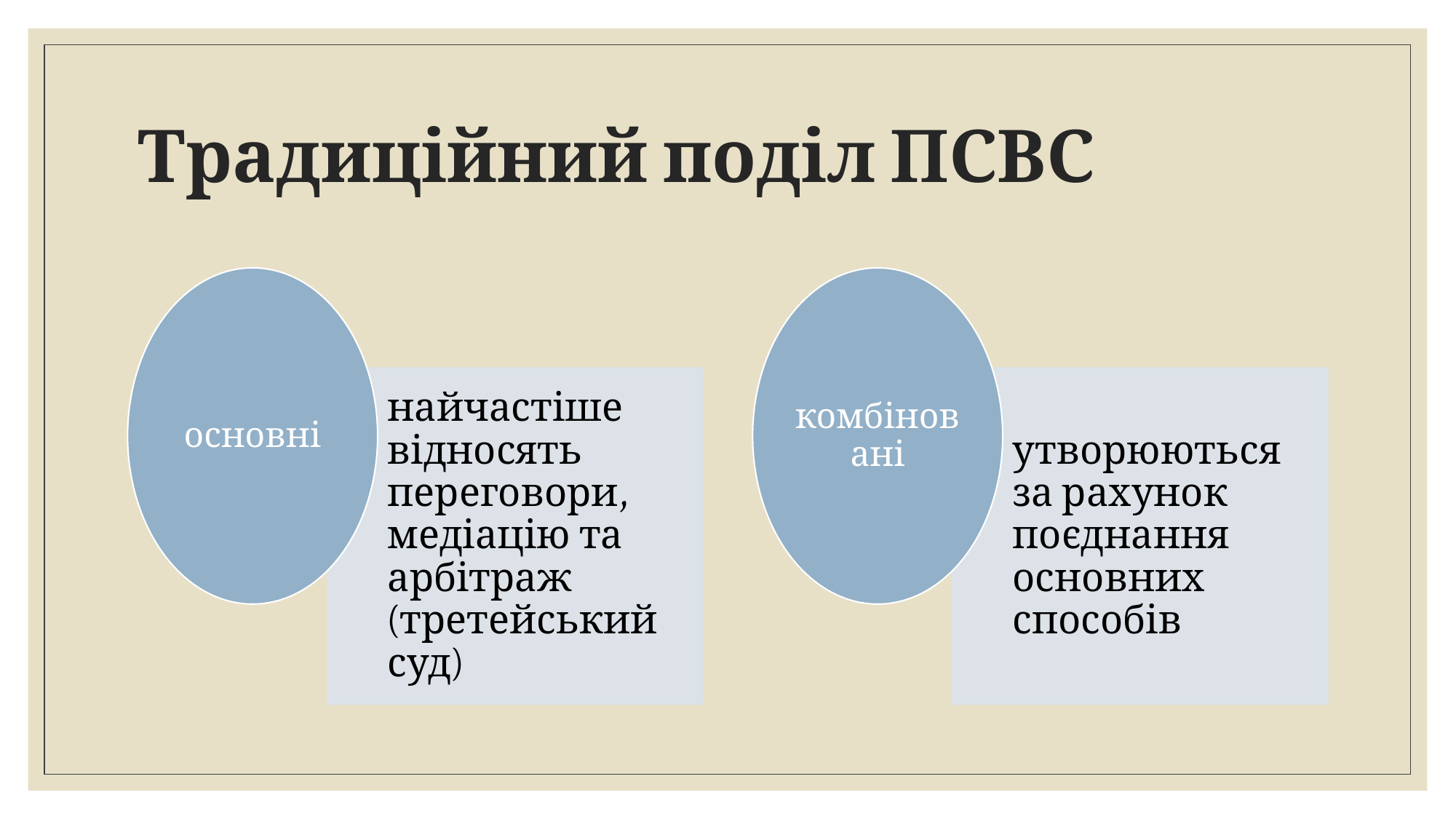

# Традиційний поділ ПСВС
найчастіше відносять   переговори, медіацію та арбітраж (третейський  суд)
основні
утворюються за рахунок поєднання основних способів
комбіновані